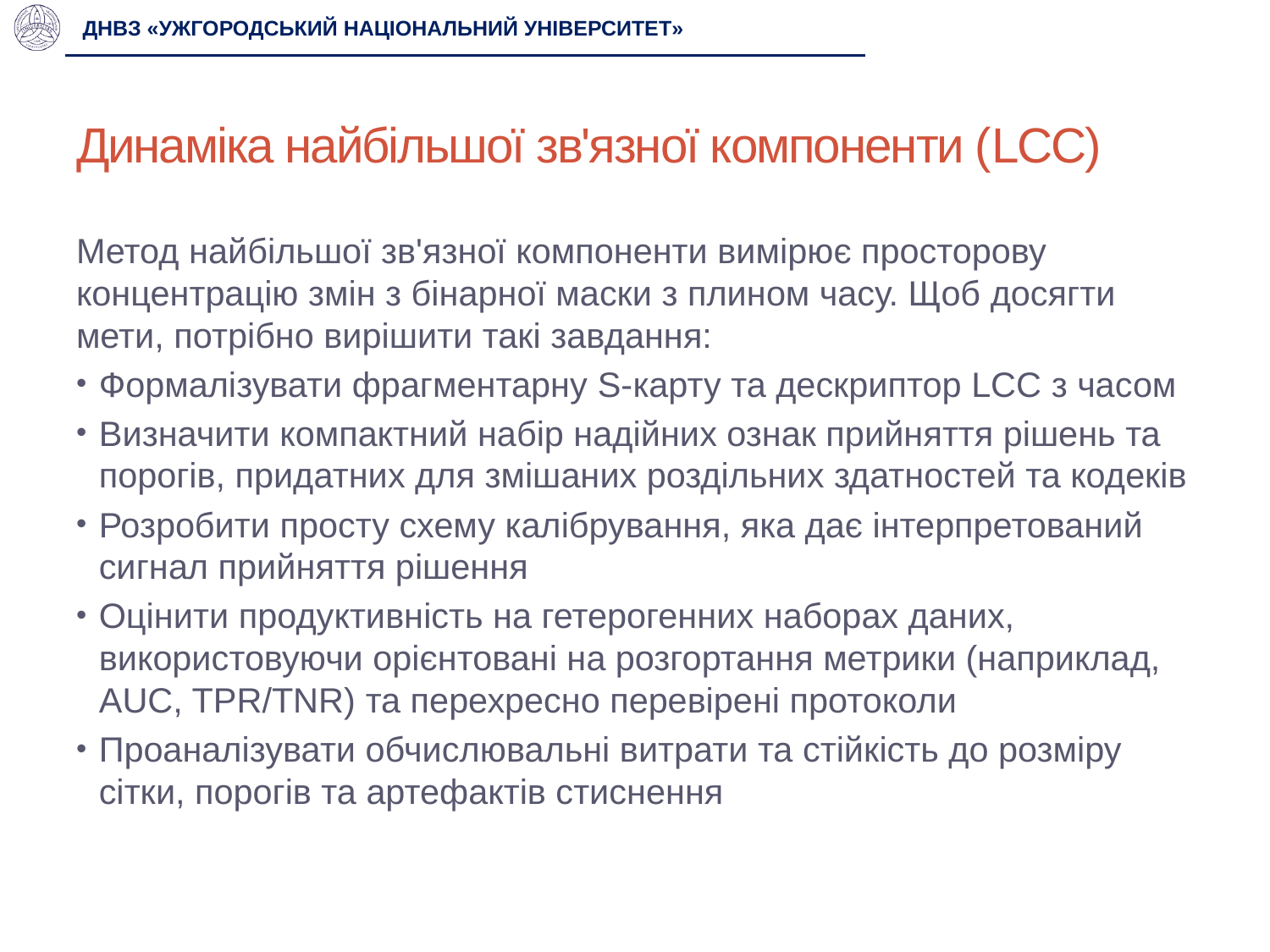

ДНВЗ «УЖГОРОДСЬКИЙ НАЦІОНАЛЬНИЙ УНІВЕРСИТЕТ»
# Динаміка найбільшої зв'язної компоненти (LCC)
Метод найбільшої зв'язної компоненти вимірює просторову концентрацію змін з бінарної маски з плином часу. Щоб досягти мети, потрібно вирішити такі завдання:
Формалізувати фрагментарну S-карту та дескриптор LCC з часом
Визначити компактний набір надійних ознак прийняття рішень та порогів, придатних для змішаних роздільних здатностей та кодеків
Розробити просту схему калібрування, яка дає інтерпретований сигнал прийняття рішення
Оцінити продуктивність на гетерогенних наборах даних, використовуючи орієнтовані на розгортання метрики (наприклад, AUC, TPR/TNR) та перехресно перевірені протоколи
Проаналізувати обчислювальні витрати та стійкість до розміру сітки, порогів та артефактів стиснення